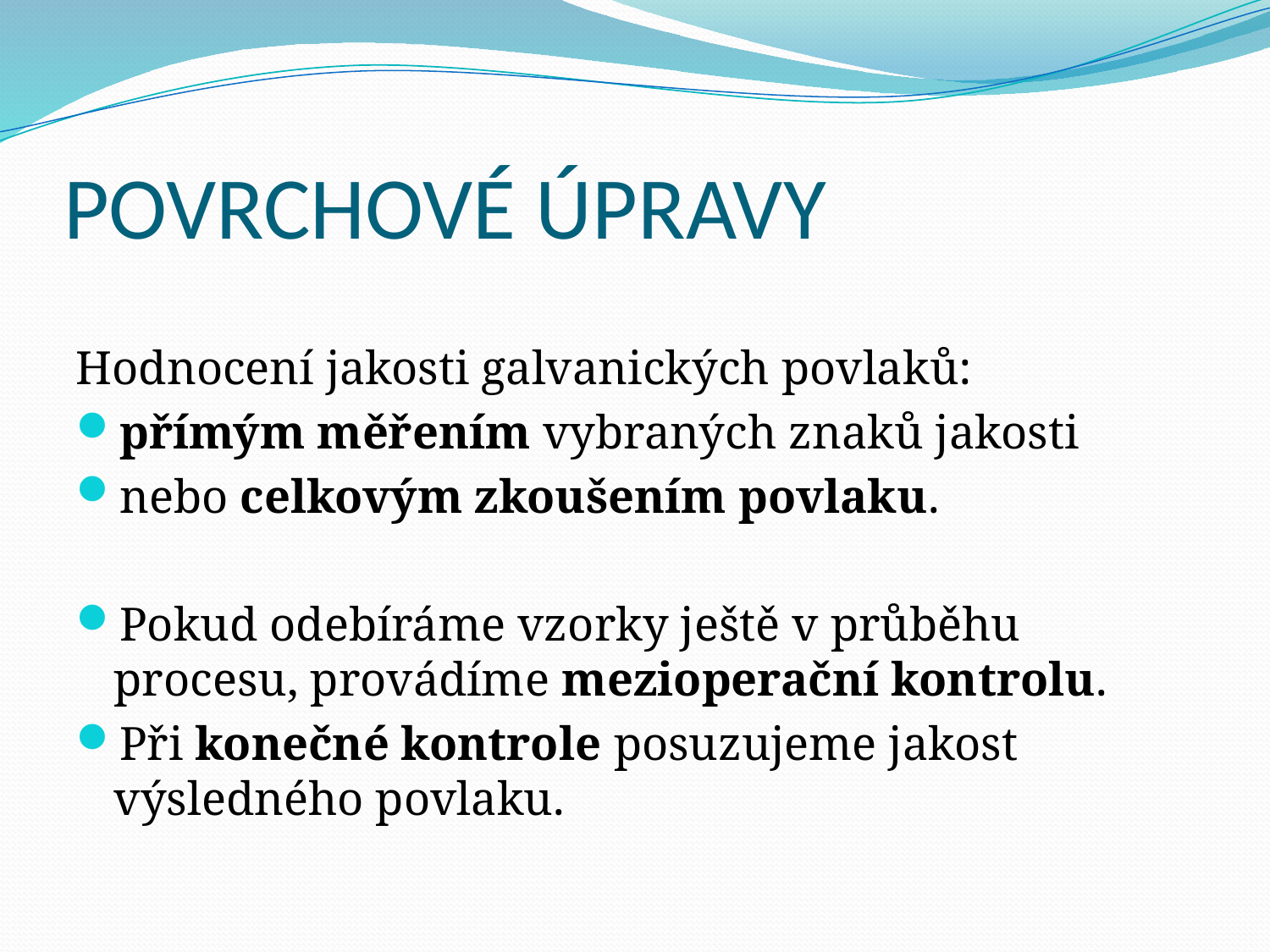

# POVRCHOVÉ ÚPRAVY

Hodnocení jakosti galvanických povlaků:
přímým měřením vybraných znaků jakosti
nebo celkovým zkoušením povlaku.

Pokud odebíráme vzorky ještě v průběhu procesu, provádíme mezioperační kontrolu.
Při konečné kontrole posuzujeme jakost výsledného povlaku.